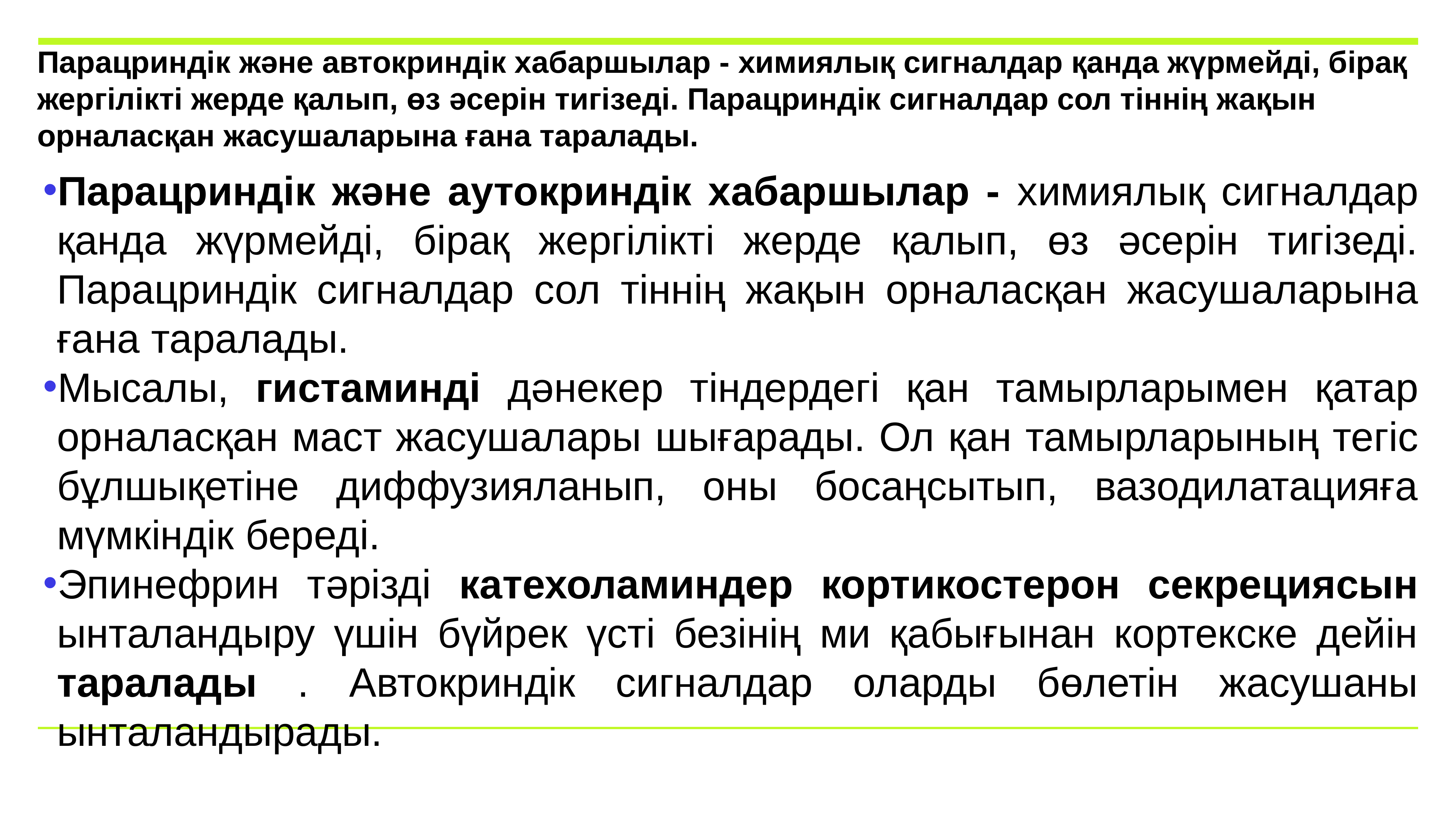

# Парацриндік және автокриндік хабаршылар - химиялық сигналдар қанда жүрмейді, бірақ жергілікті жерде қалып, өз әсерін тигізеді. Парацриндік сигналдар сол тіннің жақын орналасқан жасушаларына ғана таралады.
Парацриндік және аутокриндік хабаршылар - химиялық сигналдар қанда жүрмейді, бірақ жергілікті жерде қалып, өз әсерін тигізеді. Парацриндік сигналдар сол тіннің жақын орналасқан жасушаларына ғана таралады.
Мысалы, гистаминді дәнекер тіндердегі қан тамырларымен қатар орналасқан маст жасушалары шығарады. Ол қан тамырларының тегіс бұлшықетіне диффузияланып, оны босаңсытып, вазодилатацияға мүмкіндік береді.
Эпинефрин тәрізді катехоламиндер кортикостерон секрециясын ынталандыру үшін бүйрек үсті безінің ми қабығынан кортекске дейін таралады . Автокриндік сигналдар оларды бөлетін жасушаны ынталандырады.